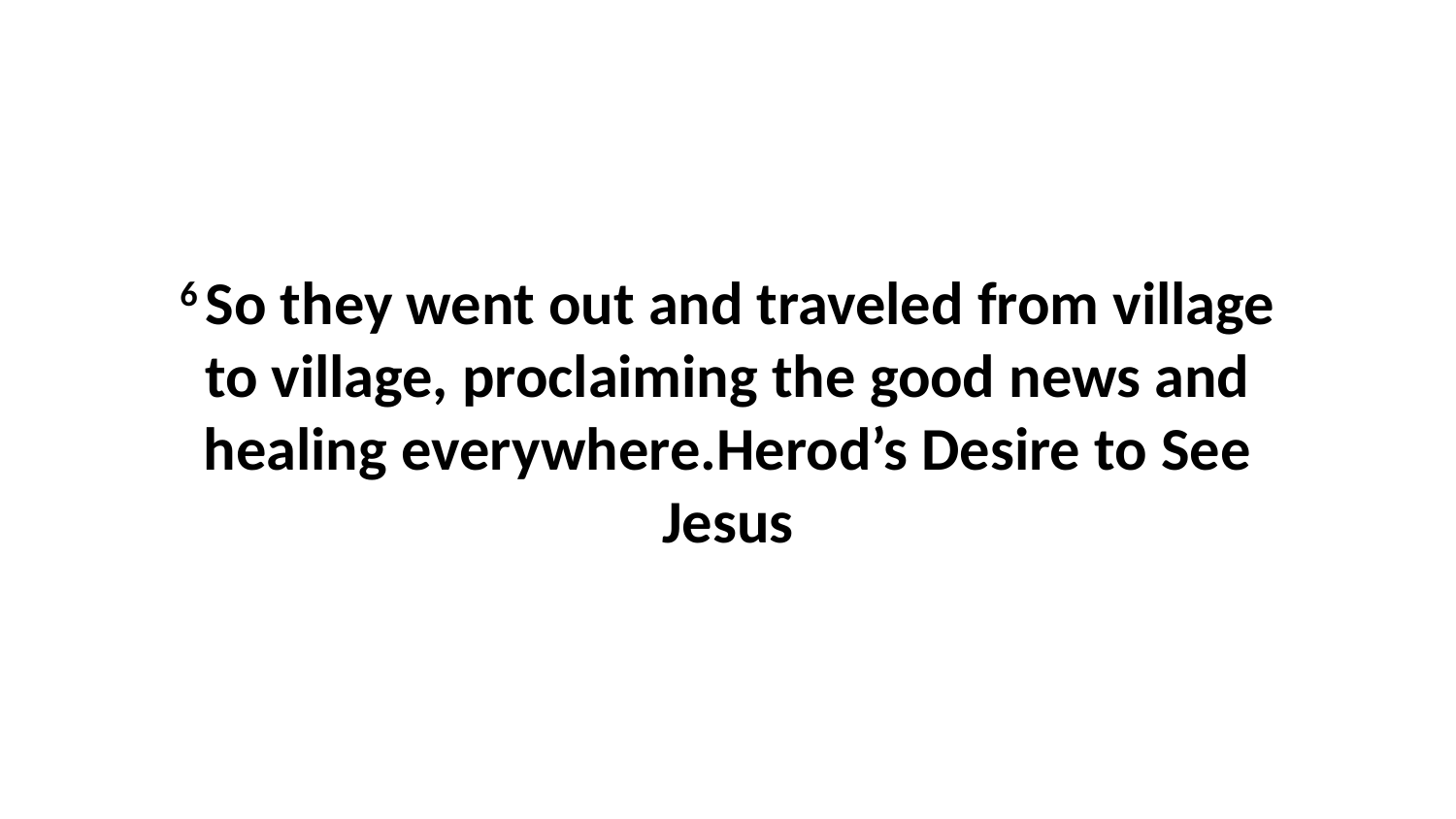

6 So they went out and traveled from village to village, proclaiming the good news and healing everywhere.Herod’s Desire to See Jesus